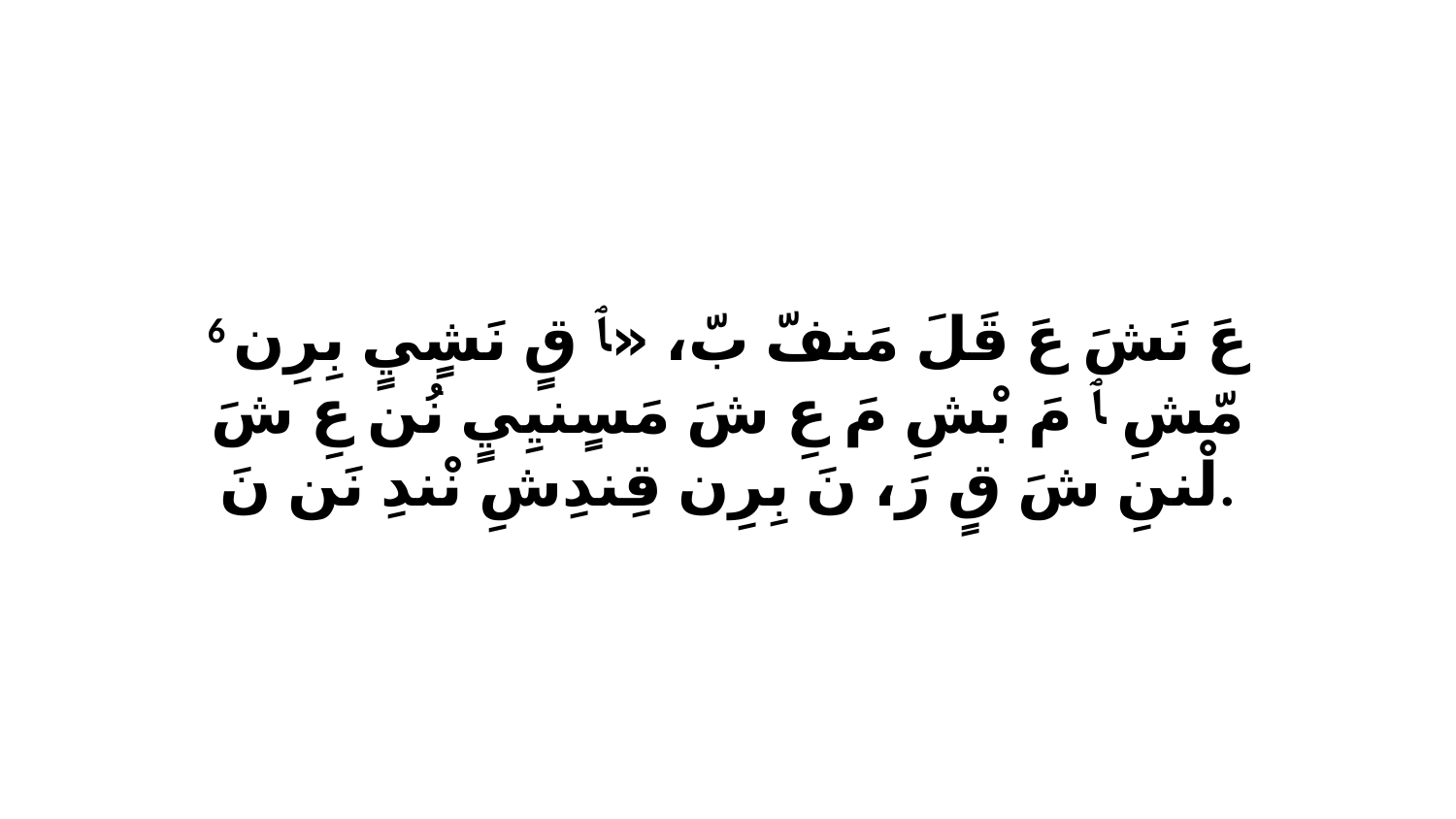

6 عَ نَشَ عَ قَلَ مَنفّ بّ، «ﭑ قٍ نَشٍيٍ بِرِن مّشِ ﭑ مَ بْشِ مَ عِ شَ مَسٍنيِيٍ نُن عِ شَ لْننِ شَ قٍ رَ، نَ بِرِن قِندِشِ نْندِ نَن نَ.